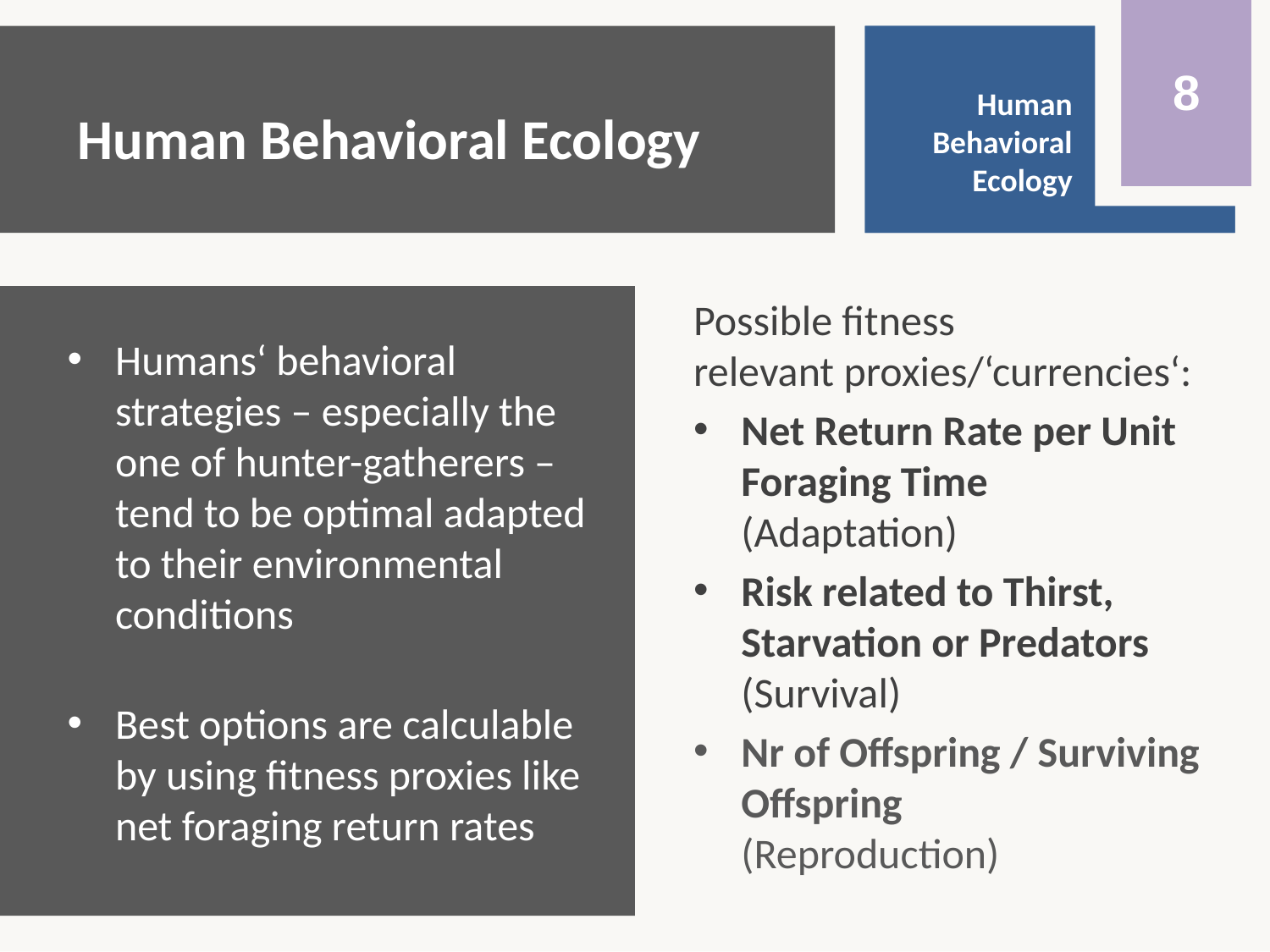

0
8

Flexibility
versus
Specialization

Introduction
# Human Behavioral Ecology
Human Behavioral Ecology

Possible fitness
relevant proxies/‘currencies‘:
Net Return Rate per Unit Foraging Time
(Adaptation)
Risk related to Thirst, Starvation or Predators
(Survival)
Nr of Offspring / Surviving Offspring
(Reproduction)

Humans‘ behavioral strategies – especially the one of hunter-gatherers – tend to be optimal adapted to their environmental conditions
Best options are calculable by using fitness proxies like net foraging return rates